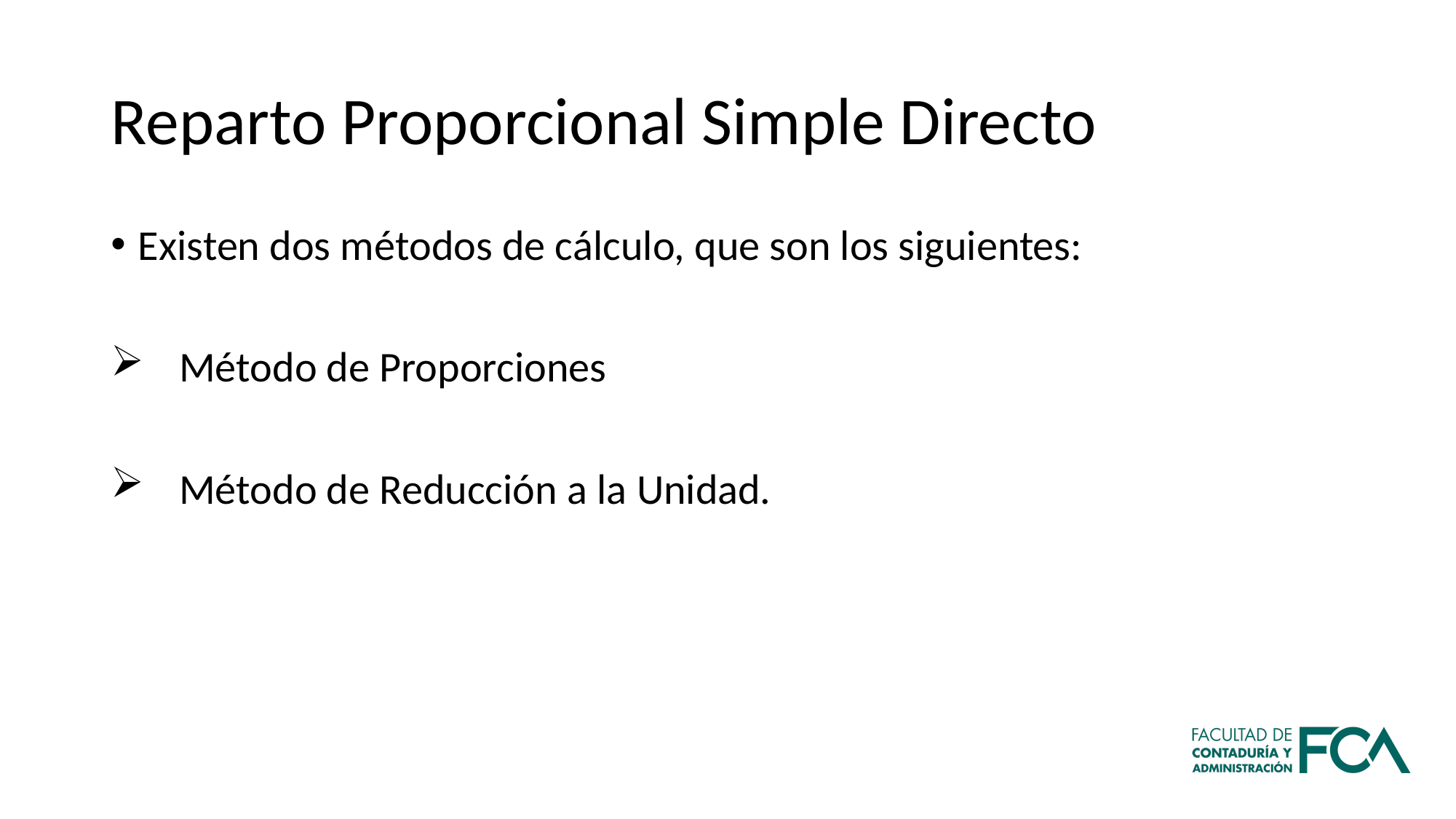

# Reparto Proporcional Simple Directo
Existen dos métodos de cálculo, que son los siguientes:

Método de Proporciones

Método de Reducción a la Unidad.